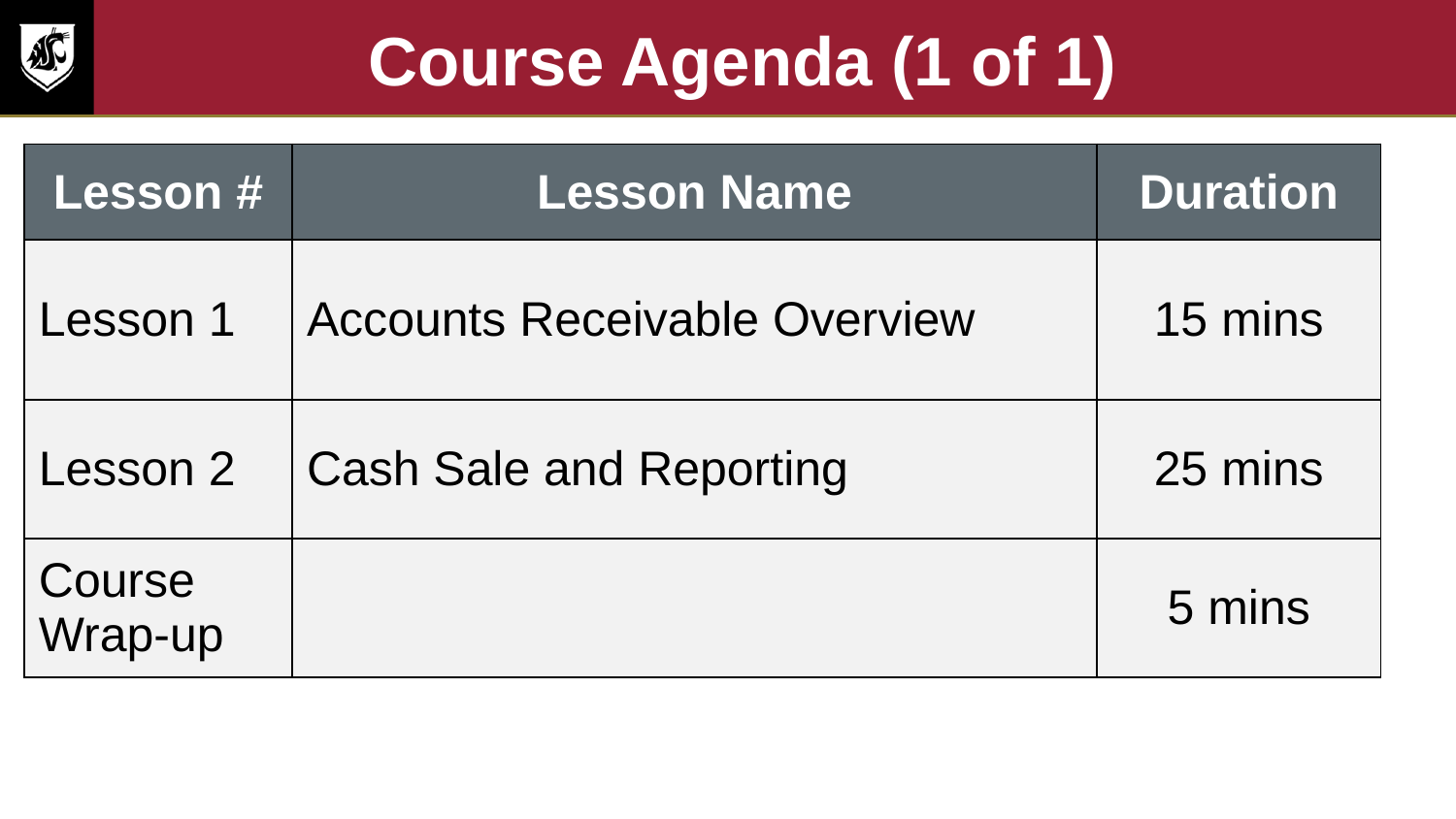

# Course Agenda (1 of 1)
| Lesson # | Lesson Name | Duration |
| --- | --- | --- |
| Lesson 1 | Accounts Receivable Overview | 15 mins |
| Lesson 2 | Cash Sale and Reporting | 25 mins |
| Course Wrap-up |  | 5 mins |